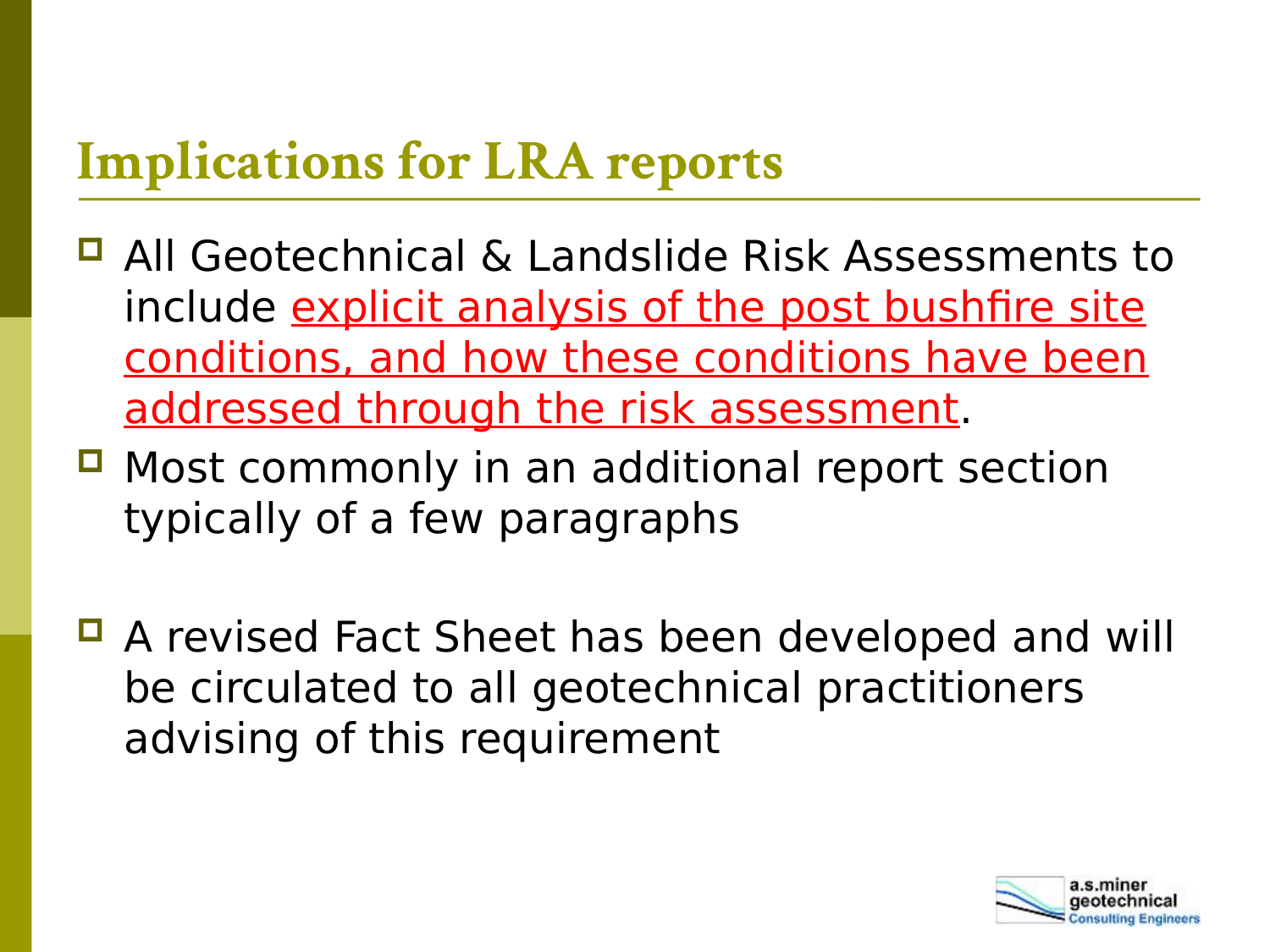

# Implications for LRA reports
All Geotechnical & Landslide Risk Assessments to include explicit analysis of the post bushfire site conditions, and how these conditions have been addressed through the risk assessment.
Most commonly in an additional report section typically of a few paragraphs

A revised Fact Sheet has been developed and will be circulated to all geotechnical practitioners advising of this requirement